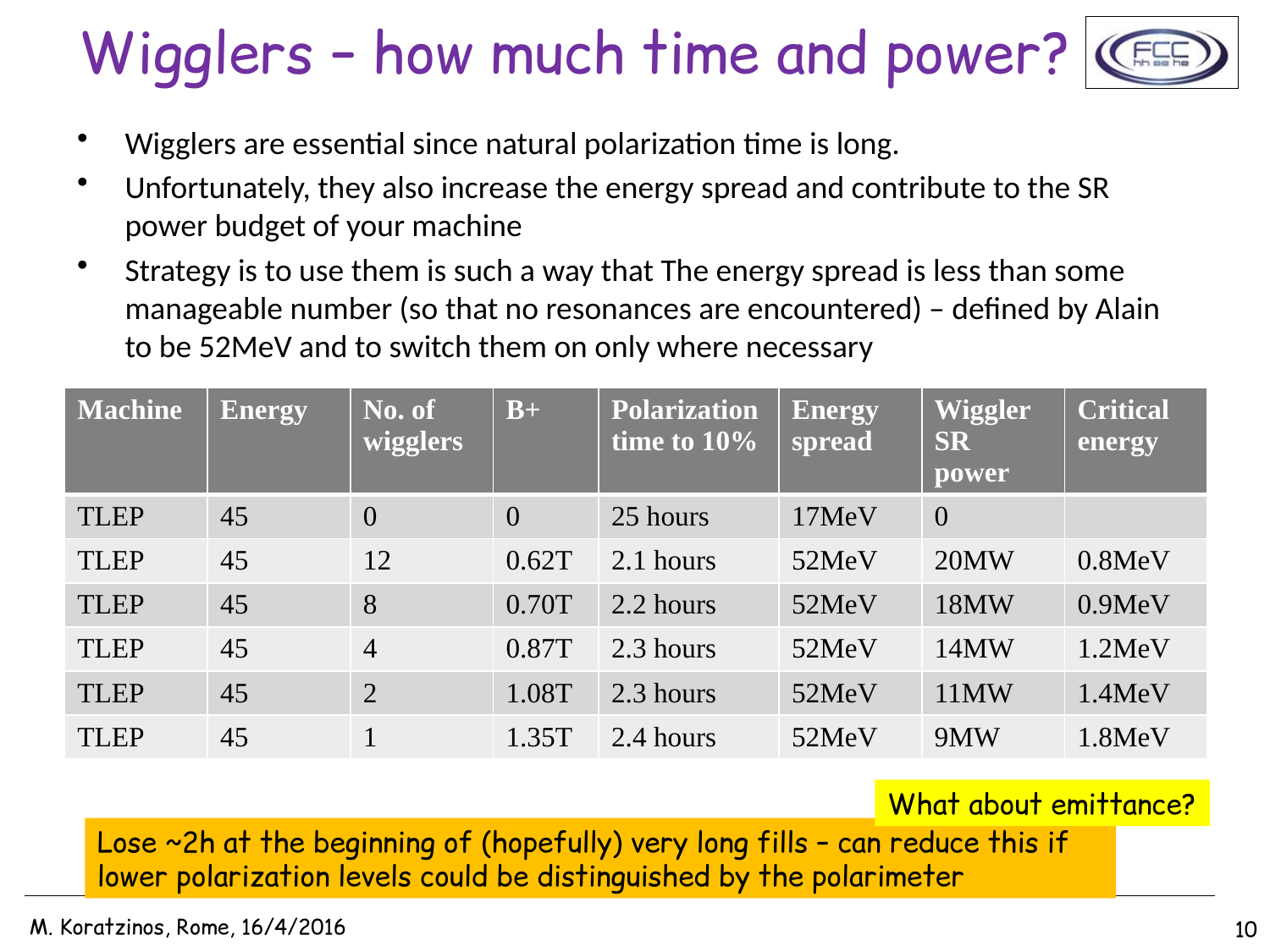

# Wigglers – how much time and power?
Wigglers are essential since natural polarization time is long.
Unfortunately, they also increase the energy spread and contribute to the SR power budget of your machine
Strategy is to use them is such a way that The energy spread is less than some manageable number (so that no resonances are encountered) – defined by Alain to be 52MeV and to switch them on only where necessary
| Machine | Energy | No. of wigglers | B+ | Polarization time to 10% | Energy spread | Wiggler SR power | Critical energy |
| --- | --- | --- | --- | --- | --- | --- | --- |
| TLEP | 45 | 0 | 0 | 25 hours | 17MeV | 0 |  |
| TLEP | 45 | 12 | 0.62T | 2.1 hours | 52MeV | 20MW | 0.8MeV |
| TLEP | 45 | 8 | 0.70T | 2.2 hours | 52MeV | 18MW | 0.9MeV |
| TLEP | 45 | 4 | 0.87T | 2.3 hours | 52MeV | 14MW | 1.2MeV |
| TLEP | 45 | 2 | 1.08T | 2.3 hours | 52MeV | 11MW | 1.4MeV |
| TLEP | 45 | 1 | 1.35T | 2.4 hours | 52MeV | 9MW | 1.8MeV |
What about emittance?
Lose ~2h at the beginning of (hopefully) very long fills – can reduce this if lower polarization levels could be distinguished by the polarimeter
10